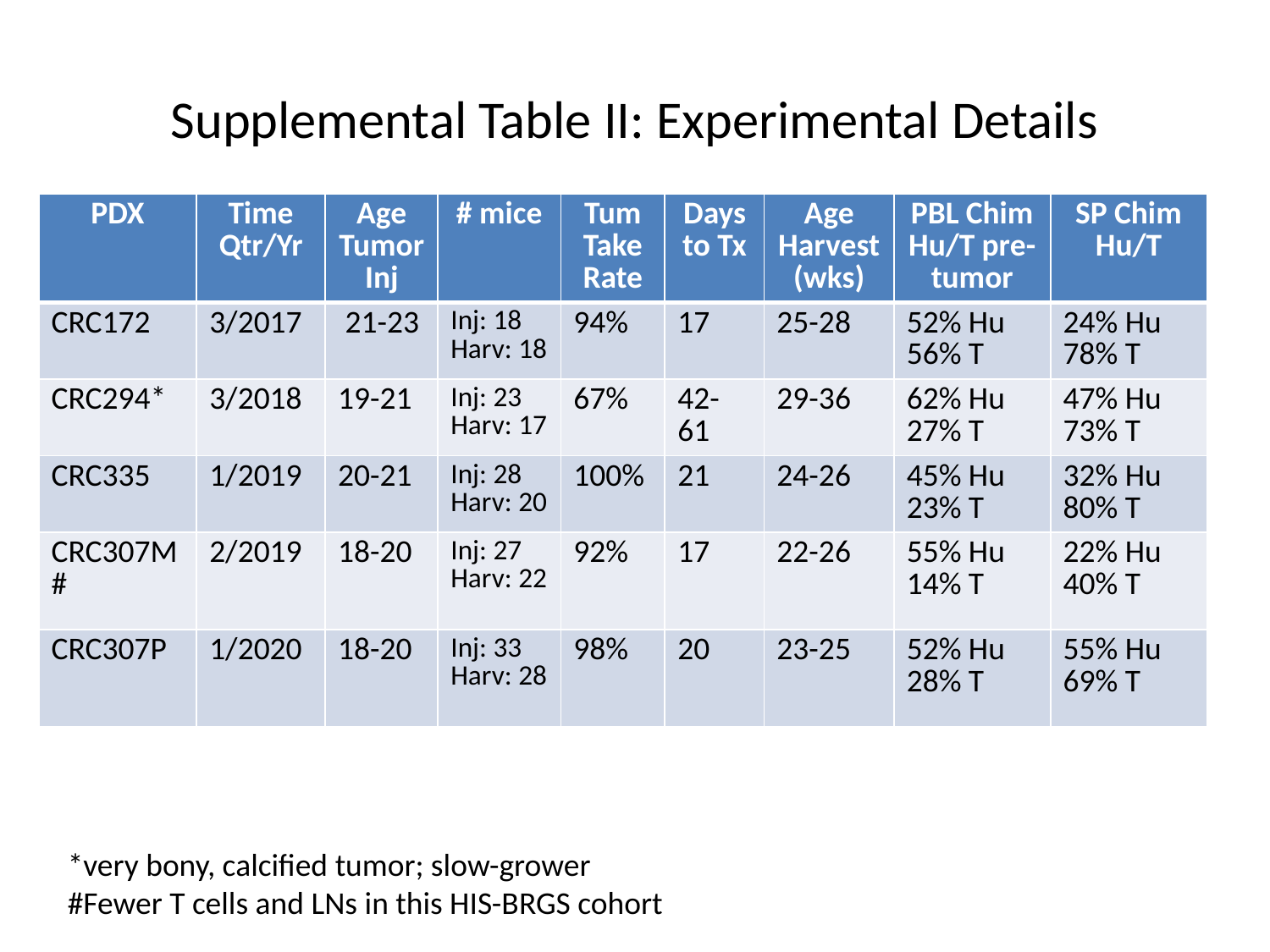

# Supplemental Table II: Experimental Details
| PDX | Time Qtr/Yr | Age Tumor Inj | # mice | Tum Take Rate | Days to Tx | Age Harvest (wks) | PBL Chim Hu/T pre-tumor | SP Chim Hu/T |
| --- | --- | --- | --- | --- | --- | --- | --- | --- |
| CRC172 | 3/2017 | 21-23 | Inj: 18 Harv: 18 | 94% | 17 | 25-28 | 52% Hu 56% T | 24% Hu 78% T |
| CRC294\* | 3/2018 | 19-21 | Inj: 23 Harv: 17 | 67% | 42-61 | 29-36 | 62% Hu 27% T | 47% Hu 73% T |
| CRC335 | 1/2019 | 20-21 | Inj: 28 Harv: 20 | 100% | 21 | 24-26 | 45% Hu 23% T | 32% Hu 80% T |
| CRC307M# | 2/2019 | 18-20 | Inj: 27 Harv: 22 | 92% | 17 | 22-26 | 55% Hu 14% T | 22% Hu 40% T |
| CRC307P | 1/2020 | 18-20 | Inj: 33 Harv: 28 | 98% | 20 | 23-25 | 52% Hu 28% T | 55% Hu 69% T |
*very bony, calcified tumor; slow-grower
#Fewer T cells and LNs in this HIS-BRGS cohort